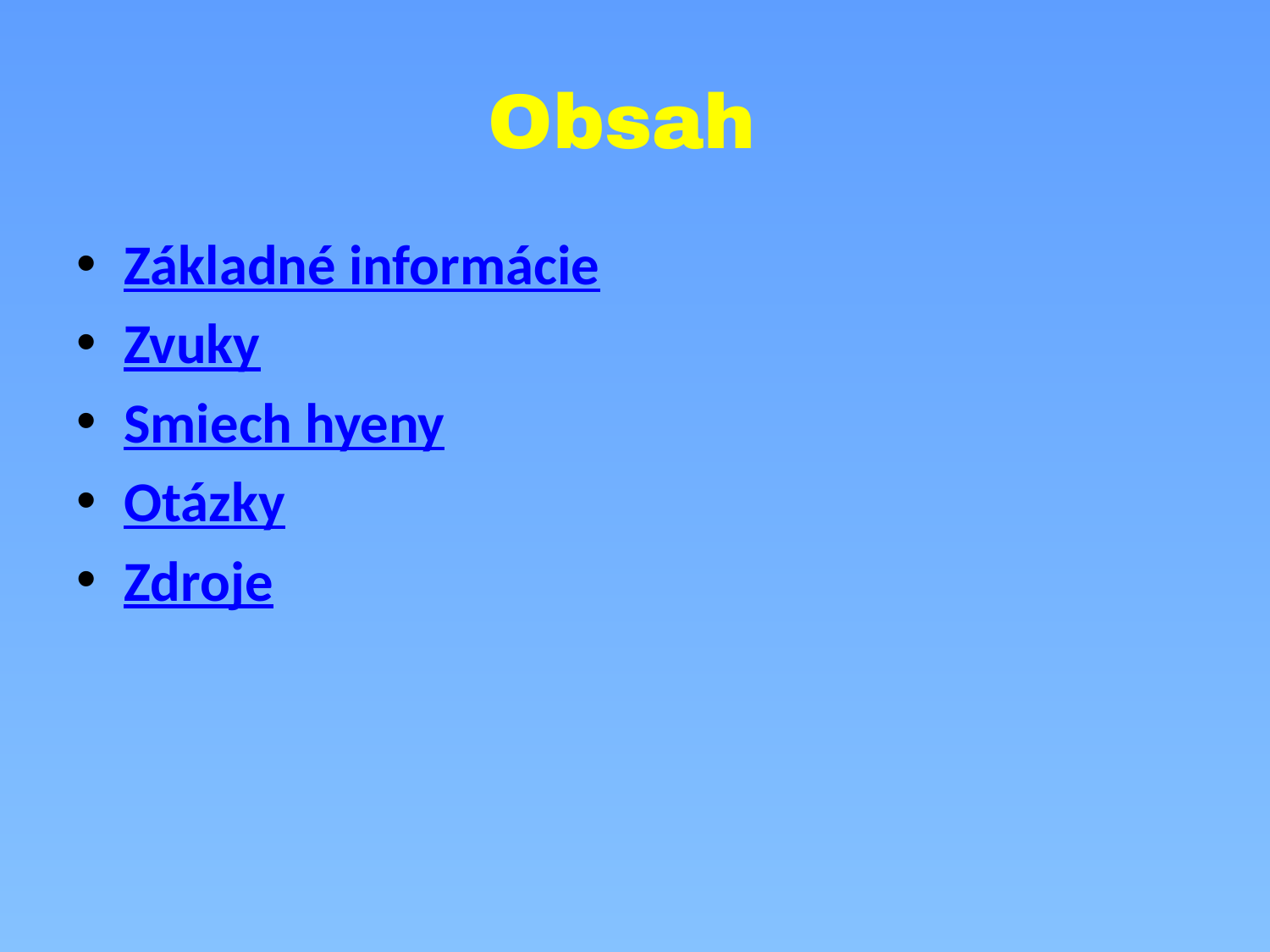

# Obsah
Základné informácie
Zvuky
Smiech hyeny
Otázky
Zdroje